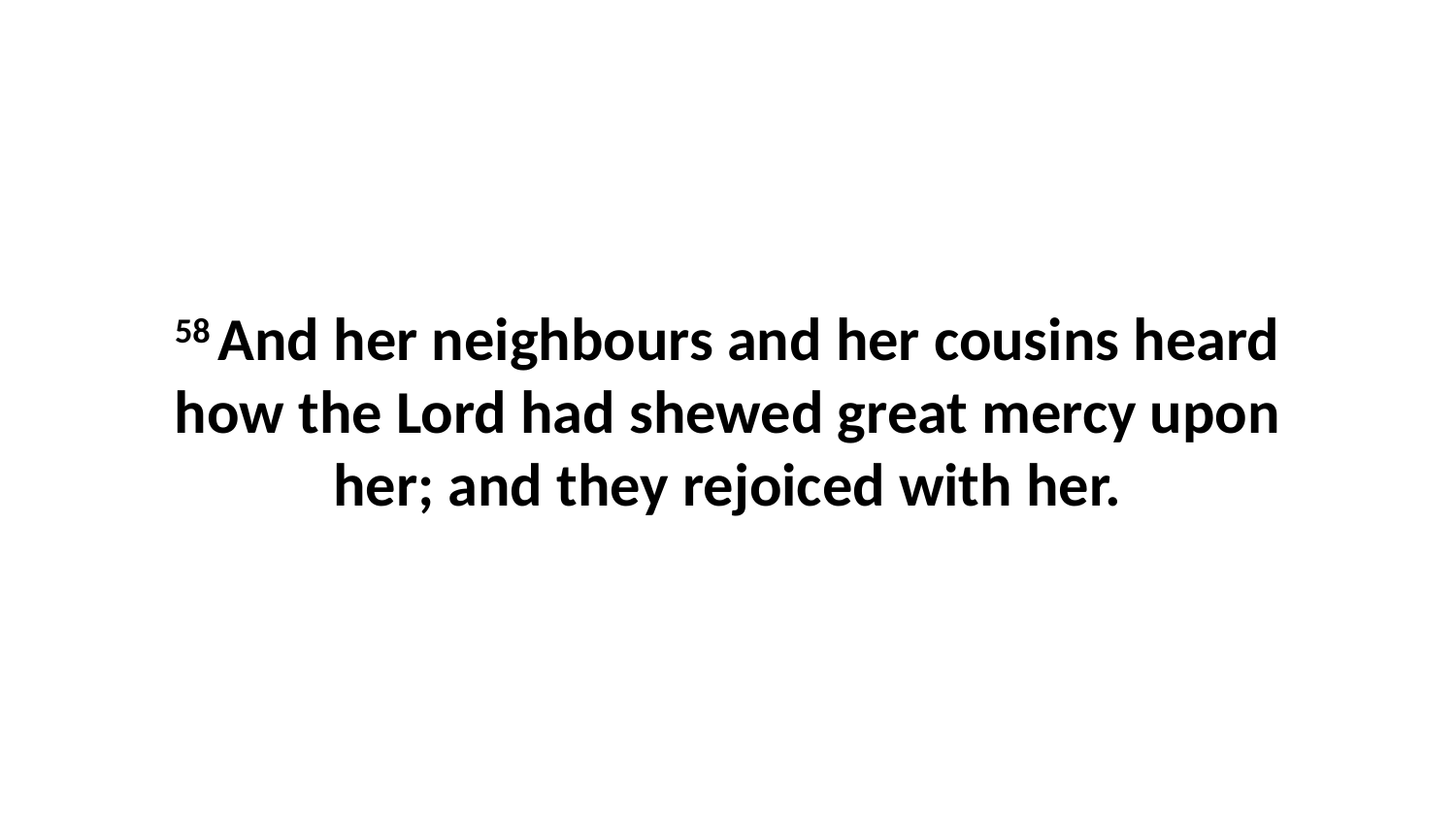

58 And her neighbours and her cousins heard how the Lord had shewed great mercy upon her; and they rejoiced with her.